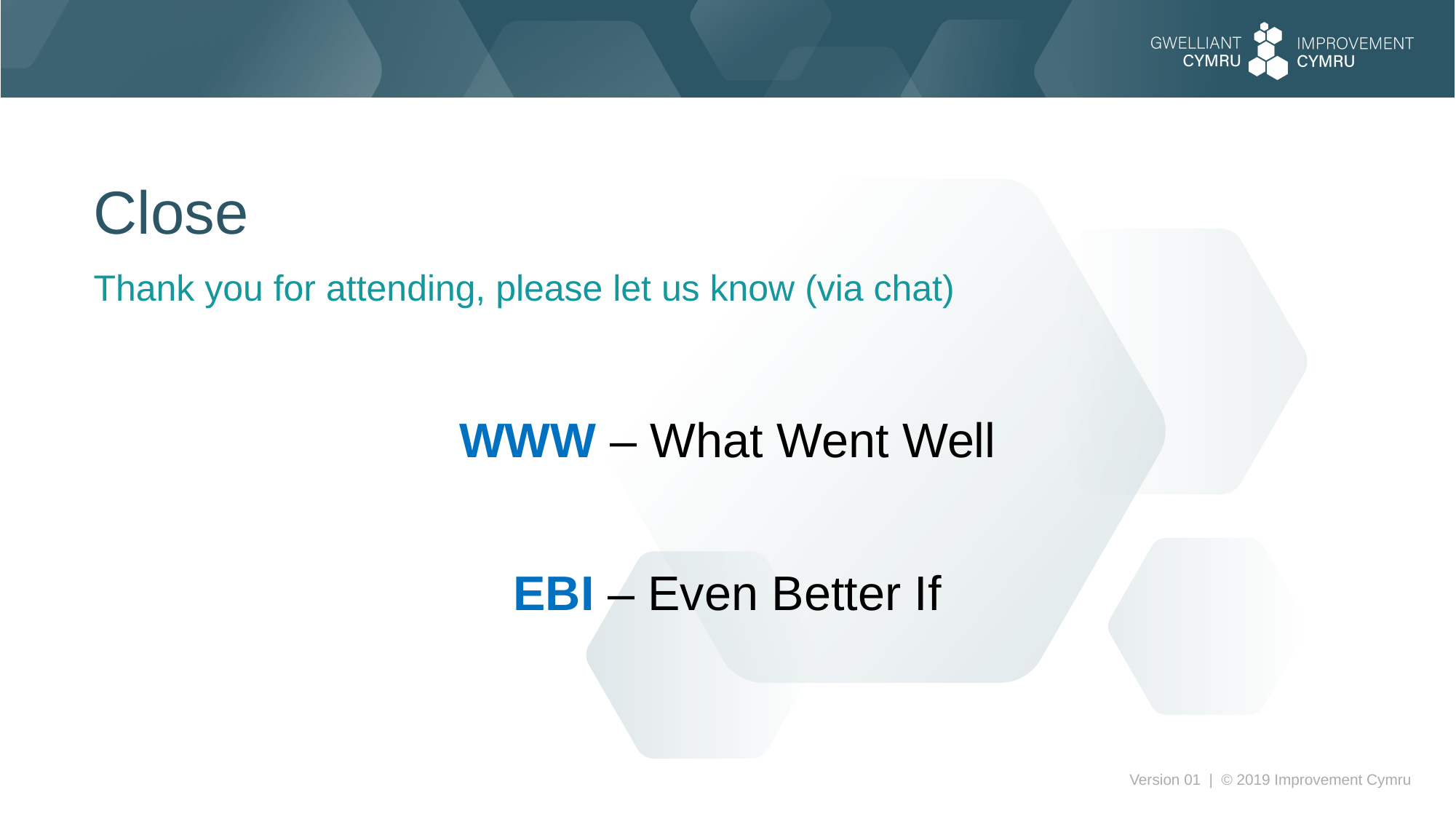

Close
Thank you for attending, please let us know (via chat)

WWW – What Went Well

EBI – Even Better If